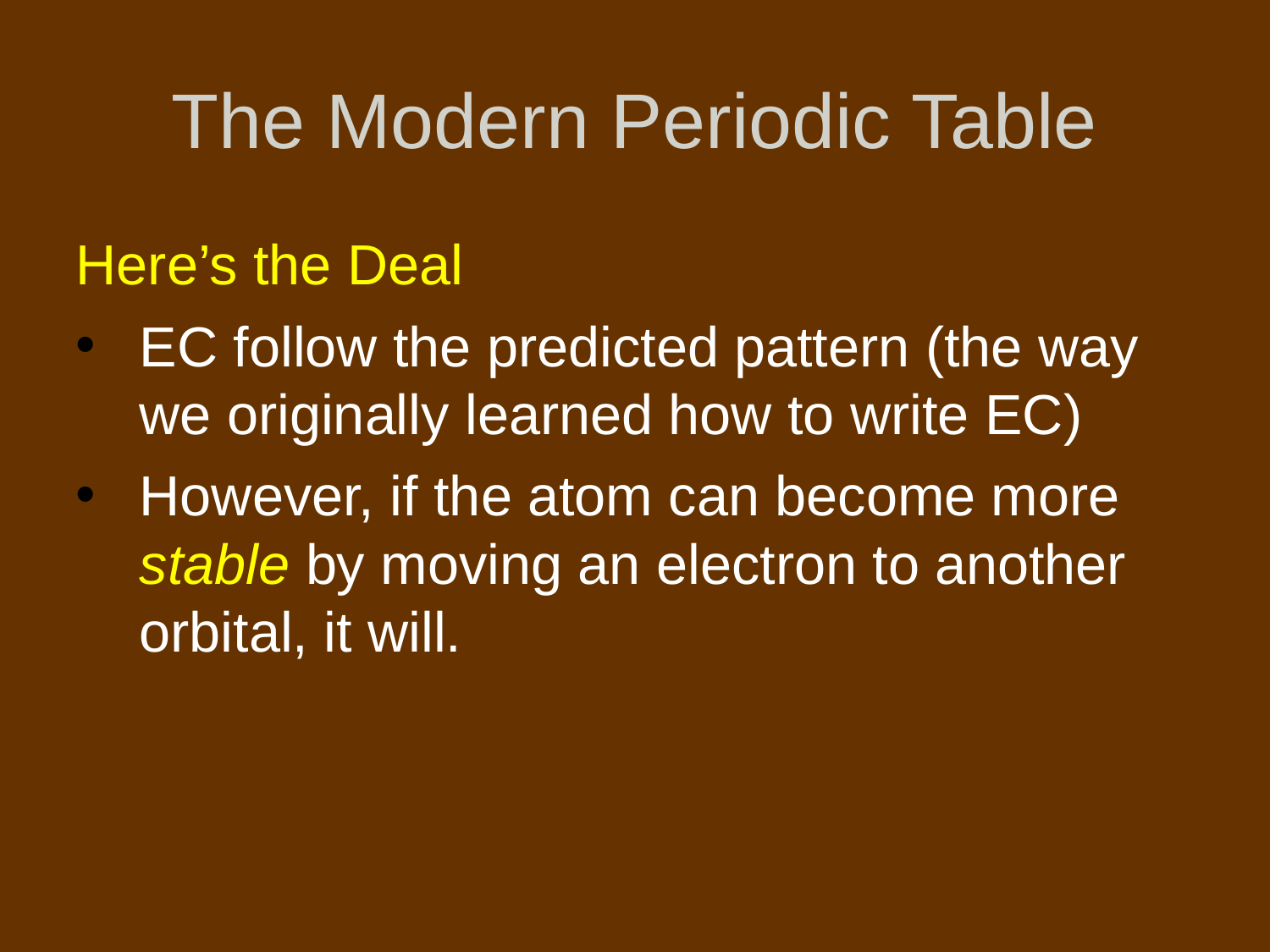

# The Modern Periodic Table
Here’s the Deal
EC follow the predicted pattern (the way we originally learned how to write EC)
However, if the atom can become more stable by moving an electron to another orbital, it will.